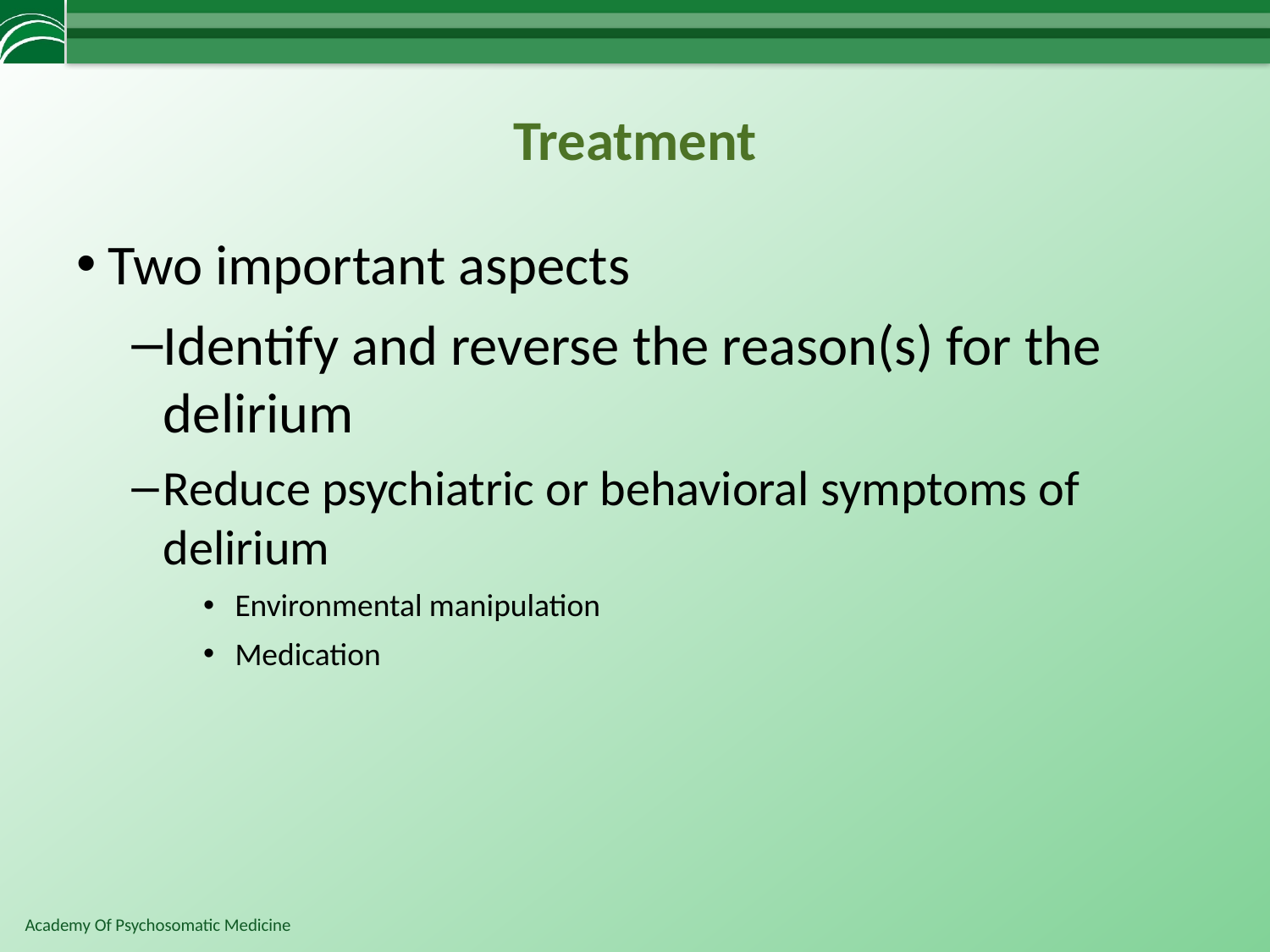

# Treatment
Two important aspects
Identify and reverse the reason(s) for the delirium
Reduce psychiatric or behavioral symptoms of delirium
Environmental manipulation
Medication